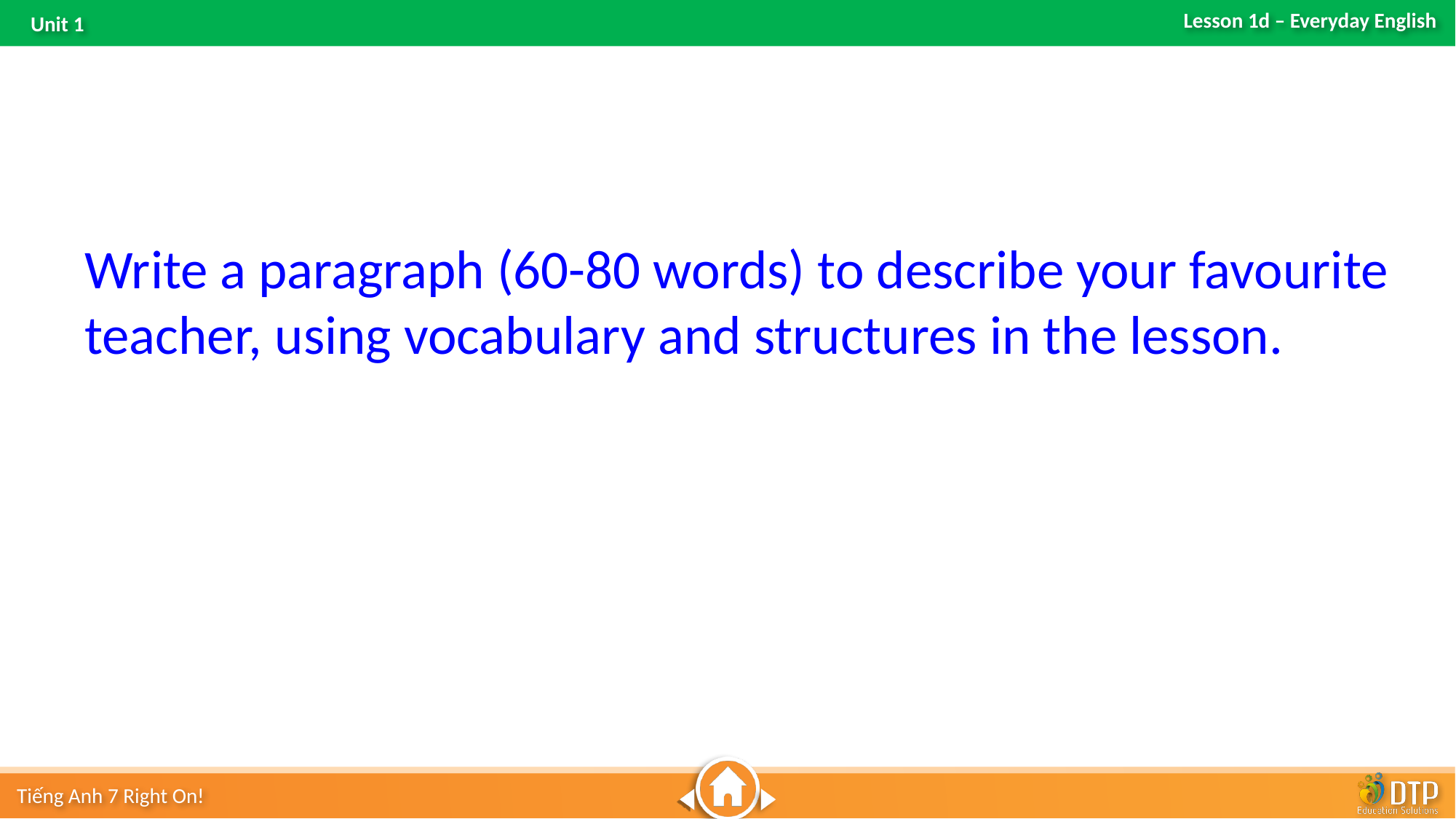

Write a paragraph (60-80 words) to describe your favourite teacher, using vocabulary and structures in the lesson.